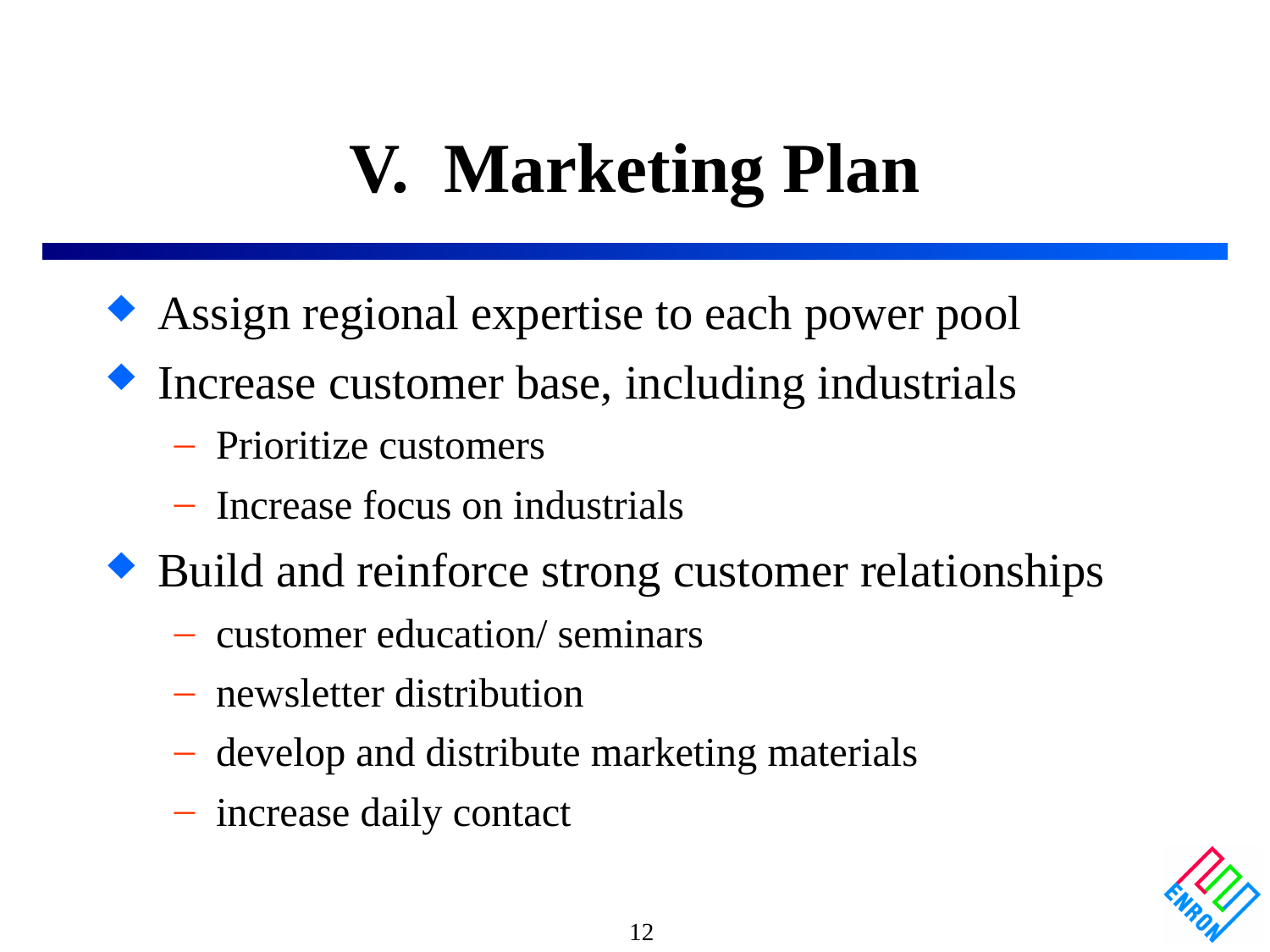

V.  Marketing Plan
# Assign regional expertise to each power pool
Increase customer base, including industrials
Prioritize customers
Increase focus on industrials
Build and reinforce strong customer relationships
customer education/ seminars
newsletter distribution
develop and distribute marketing materials
increase daily contact
12